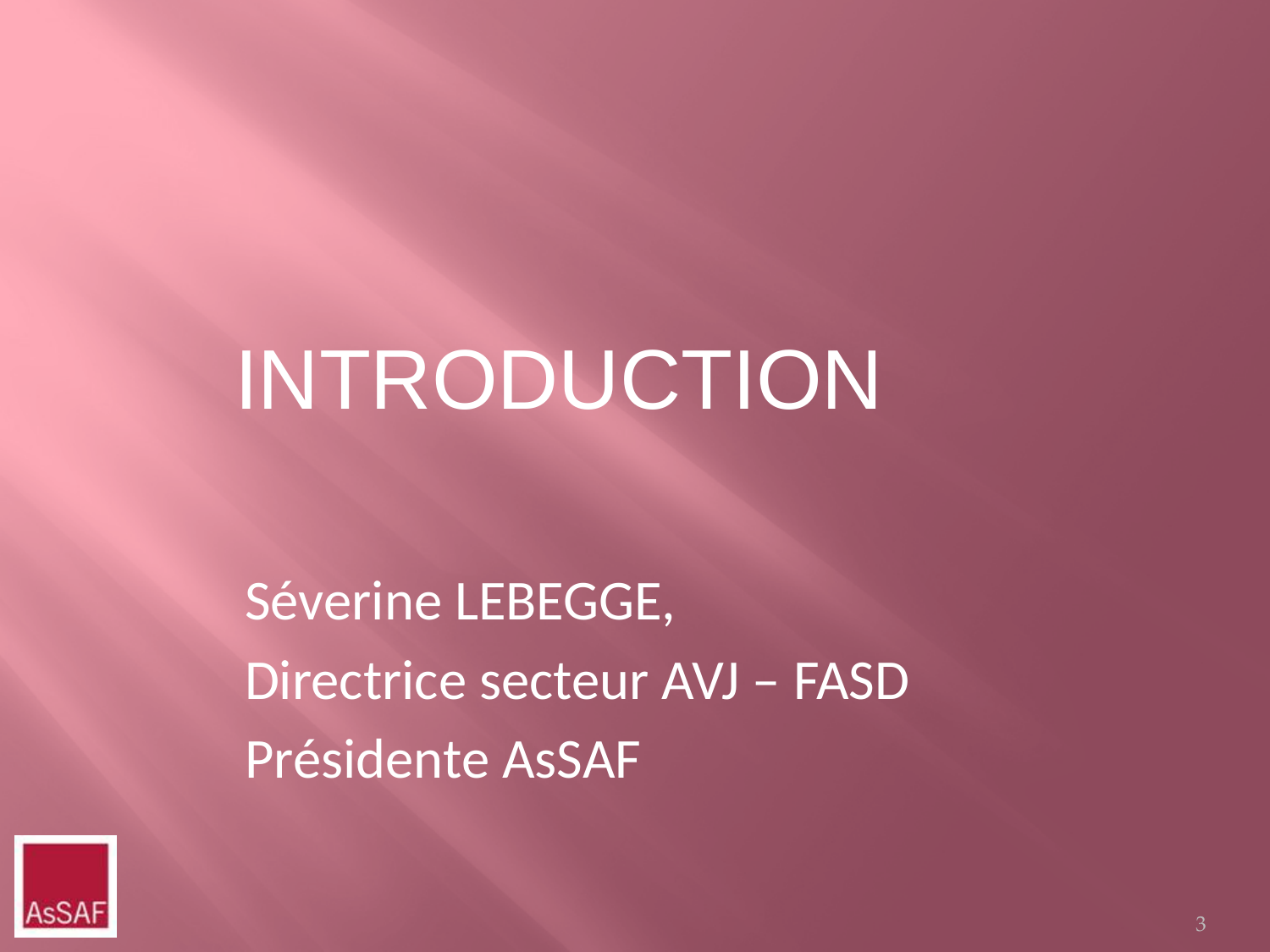

# INTRODUCTION
Séverine LEBEGGE,
Directrice secteur AVJ – FASD
Présidente AsSAF
3